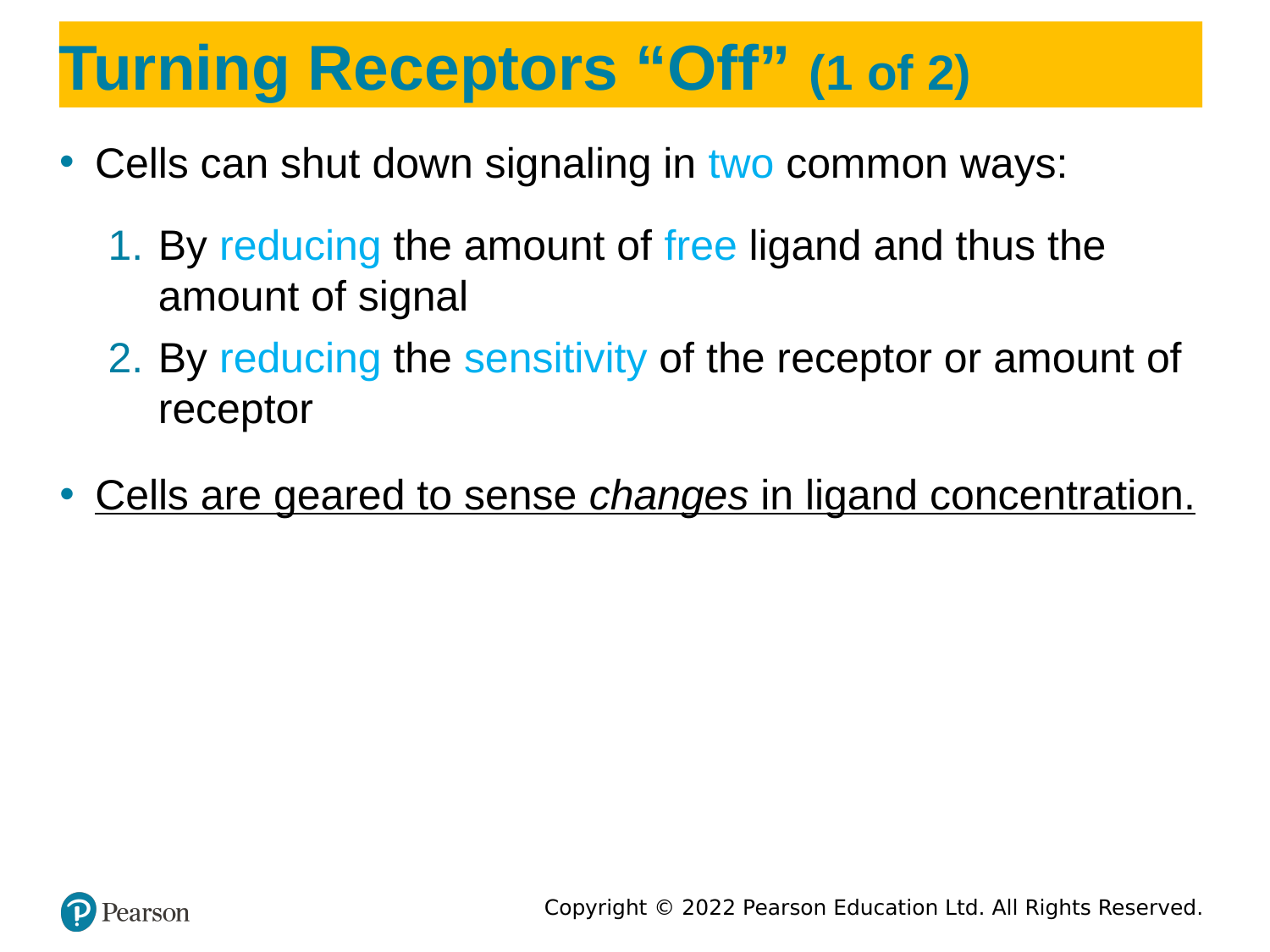

# Turning Receptors “Off” (1 of 2)
Cells can shut down signaling in two common ways:
By reducing the amount of free ligand and thus the amount of signal
By reducing the sensitivity of the receptor or amount of receptor
Cells are geared to sense changes in ligand concentration.